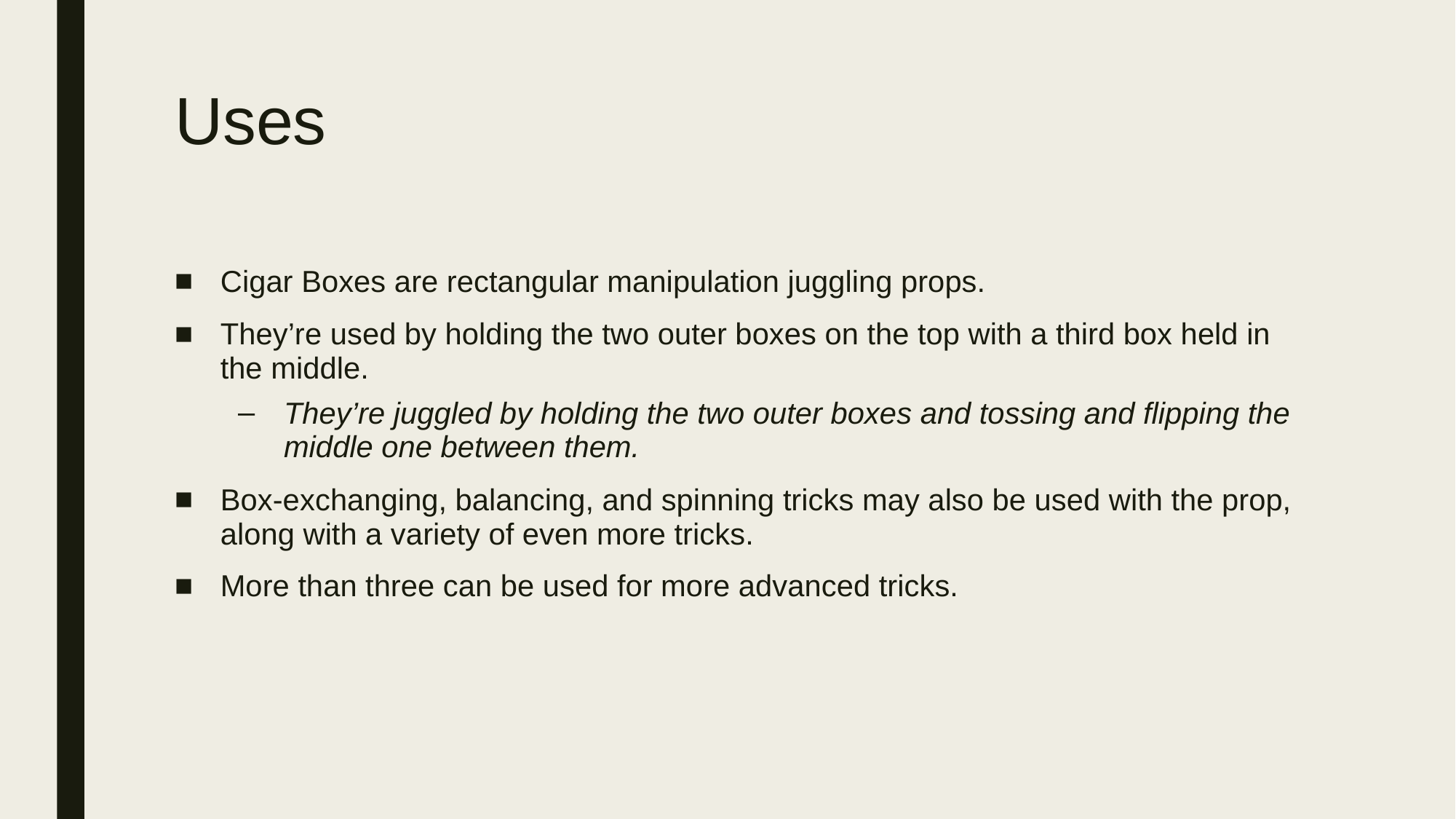

# Uses
Cigar Boxes are rectangular manipulation juggling props.
They’re used by holding the two outer boxes on the top with a third box held in the middle.
They’re juggled by holding the two outer boxes and tossing and flipping the middle one between them.
Box-exchanging, balancing, and spinning tricks may also be used with the prop, along with a variety of even more tricks.
More than three can be used for more advanced tricks.